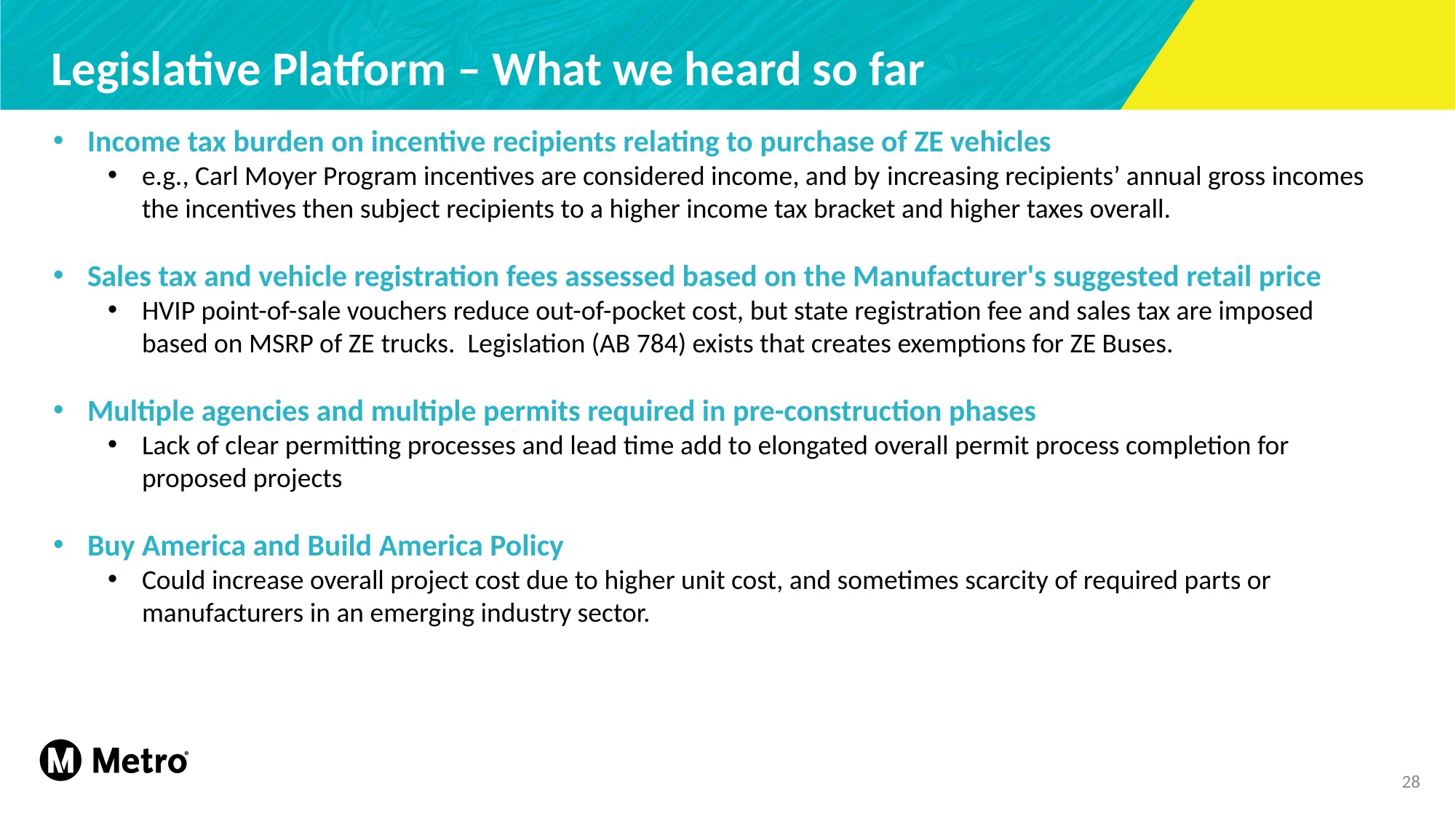

Legislative Platform – What we heard so far
Income tax burden on incentive recipients relating to purchase of ZE vehicles
e.g., Carl Moyer Program incentives are considered income, and by increasing recipients’ annual gross incomes the incentives then subject recipients to a higher income tax bracket and higher taxes overall.

Sales tax and vehicle registration fees assessed based on the Manufacturer's suggested retail price
HVIP point-of-sale vouchers reduce out-of-pocket cost, but state registration fee and sales tax are imposed based on MSRP of ZE trucks.  Legislation (AB 784) exists that creates exemptions for ZE Buses.

Multiple agencies and multiple permits required in pre-construction phases
Lack of clear permitting processes and lead time add to elongated overall permit process completion for proposed projects

Buy America and Build America Policy
Could increase overall project cost due to higher unit cost, and sometimes scarcity of required parts or manufacturers in an emerging industry sector.
28